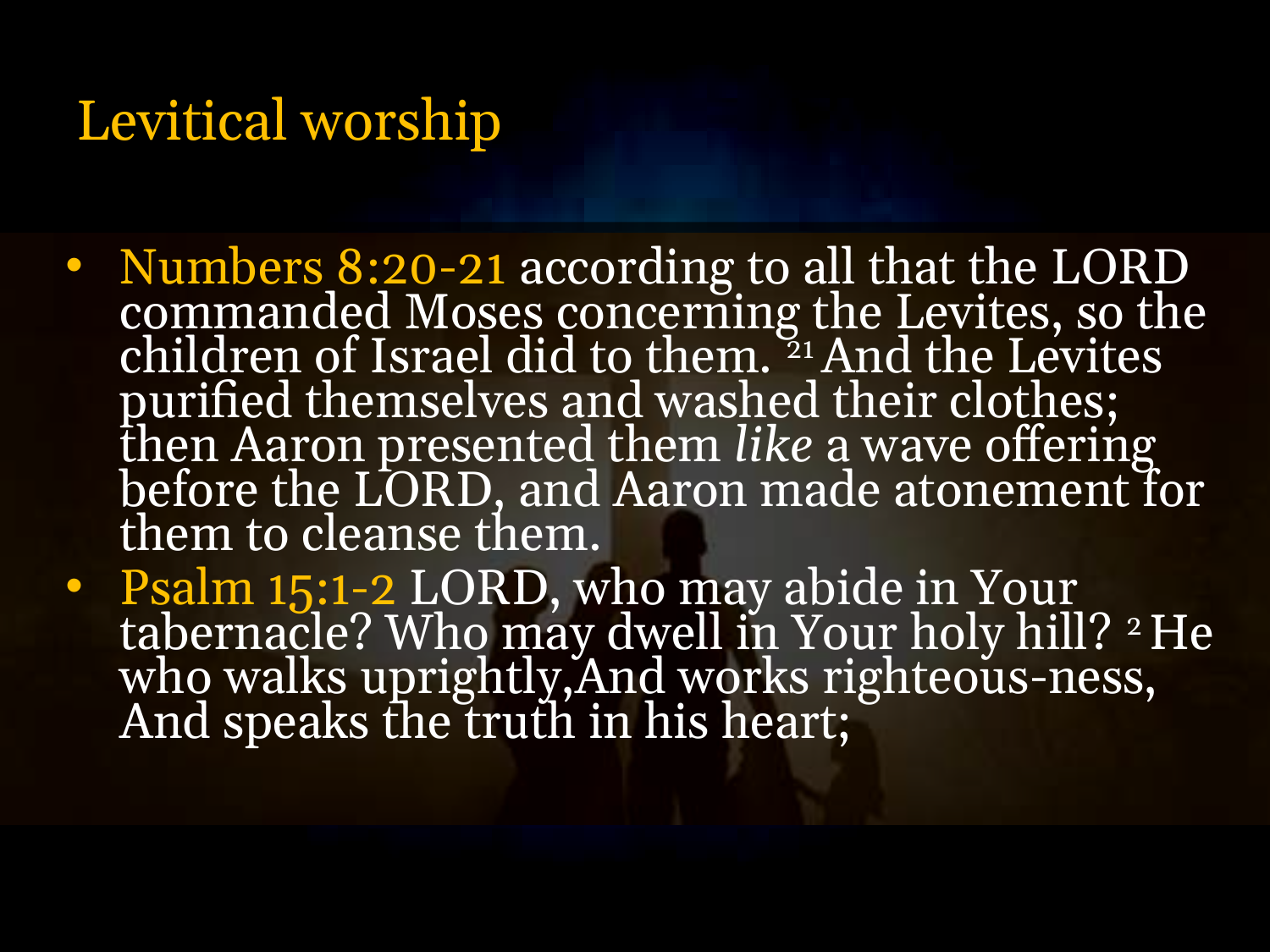

# Levitical worship
Numbers 8:20-21 according to all that the Lord commanded Moses concerning the Levites, so the children of Israel did to them. 21 And the Levites purified themselves and washed their clothes; then Aaron presented them like a wave offering before the Lord, and Aaron made atonement for them to cleanse them.
Psalm 15:1-2 Lord, who may abide in Your tabernacle? Who may dwell in Your holy hill? 2 He who walks uprightly,And works righteous-ness, And speaks the truth in his heart;